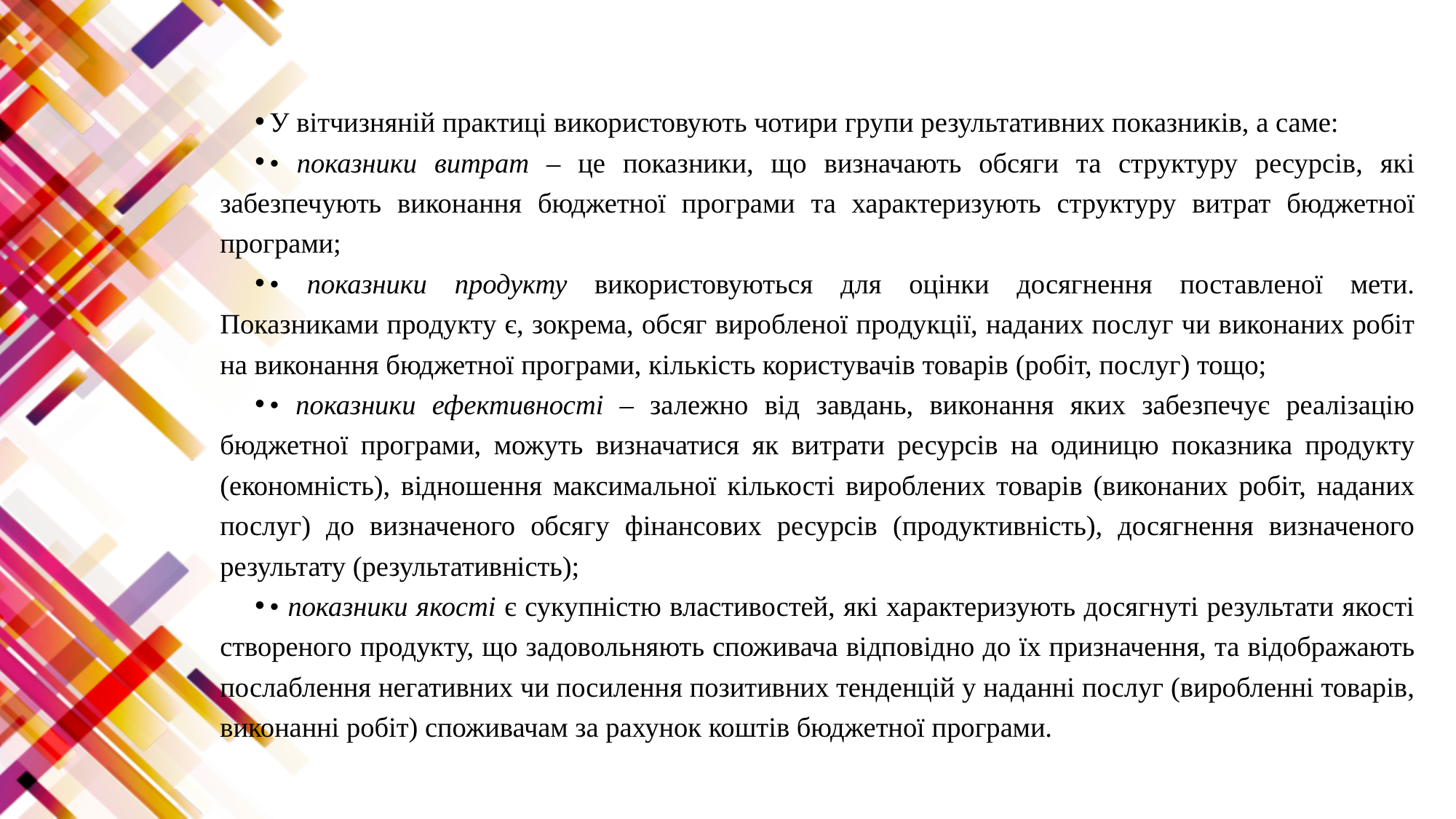

У вітчизняній практиці використовують чотири групи результативних показників, а саме:
• показники витрат – це показники, що визначають обсяги та структуру ресурсів, які забезпечують виконання бюджетної програми та характеризують структуру витрат бюджетної програми;
• показники продукту використовуються для оцінки досягнення поставленої мети. Показниками продукту є, зокрема, обсяг виробленої продукції, наданих послуг чи виконаних робіт на виконання бюджетної програми, кількість користувачів товарів (робіт, послуг) тощо;
• показники ефективності – залежно від завдань, виконання яких забезпечує реалізацію бюджетної програми, можуть визначатися як витрати ресурсів на одиницю показника продукту (економність), відношення максимальної кількості вироблених товарів (виконаних робіт, наданих послуг) до визначеного обсягу фінансових ресурсів (продуктивність), досягнення визначеного результату (результативність);
• показники якості є сукупністю властивостей, які характеризують досягнуті результати якості створеного продукту, що задовольняють споживача відповідно до їх призначення, та відображають послаблення негативних чи посилення позитивних тенденцій у наданні послуг (виробленні товарів, виконанні робіт) споживачам за рахунок коштів бюджетної програми.